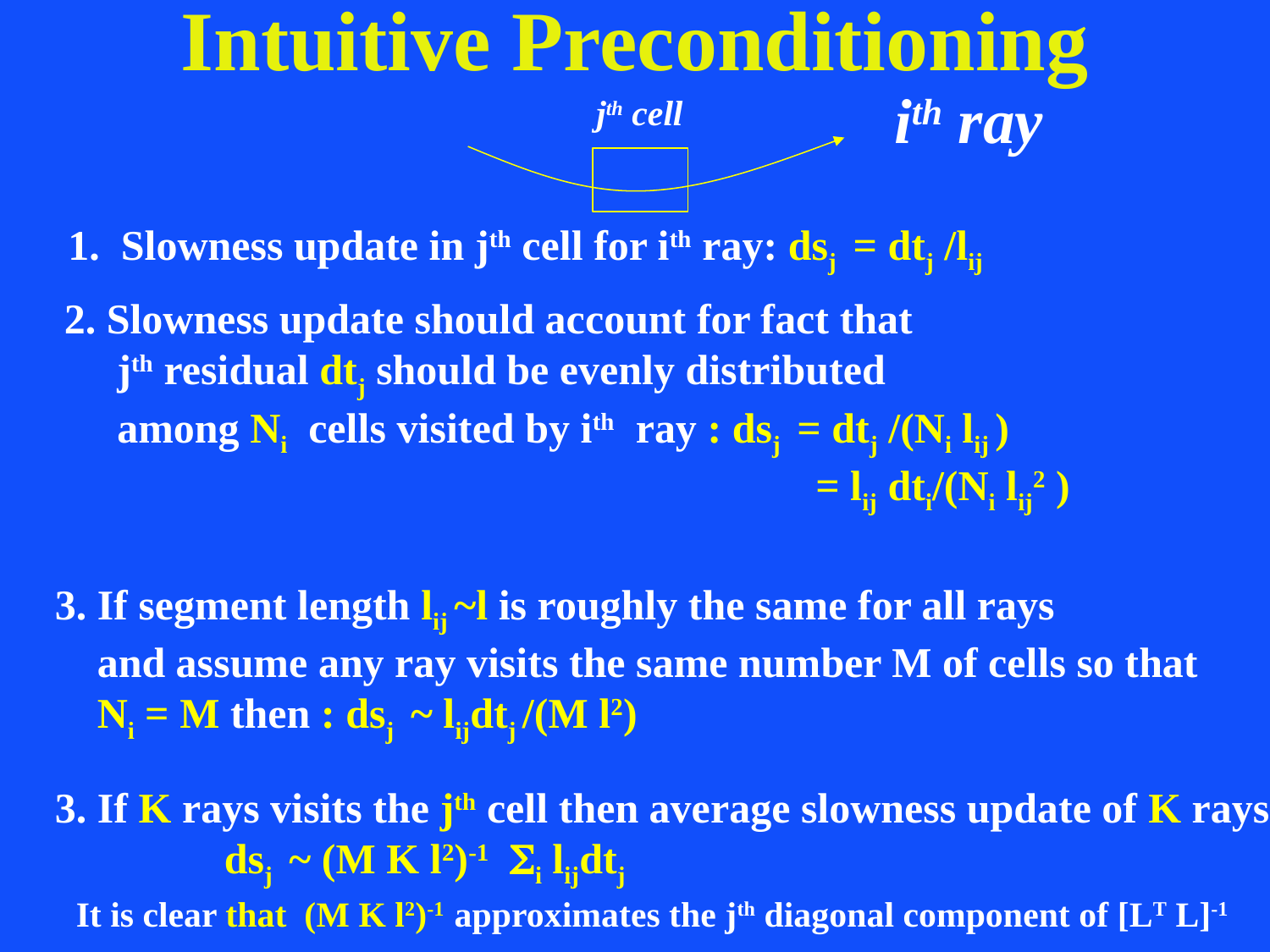

Intuitive Preconditioning
ith ray
jth cell

1.  Slowness update in jth cell for ith ray: dsj  = dtj /lij
2. Slowness update should account for fact that
     jth residual dtj should be evenly distributed
     among Ni  cells visited by ith  ray : dsj  = dtj /(Ni lij )
                                                                       = lij dti/(Ni lij2 )

3. If segment length lij ~l is roughly the same for all rays
    and assume any ray visits the same number M of cells so that
    Ni = M then : dsj  ~ lijdtj /(M l2)

3. If K rays visits the jth cell then average slowness update of K rays:
                dsj  ~ (M K l2)-1  Σi lijdtj

It is clear that  (M K l2)-1  approximates the jth diagonal component of [LT L]-1